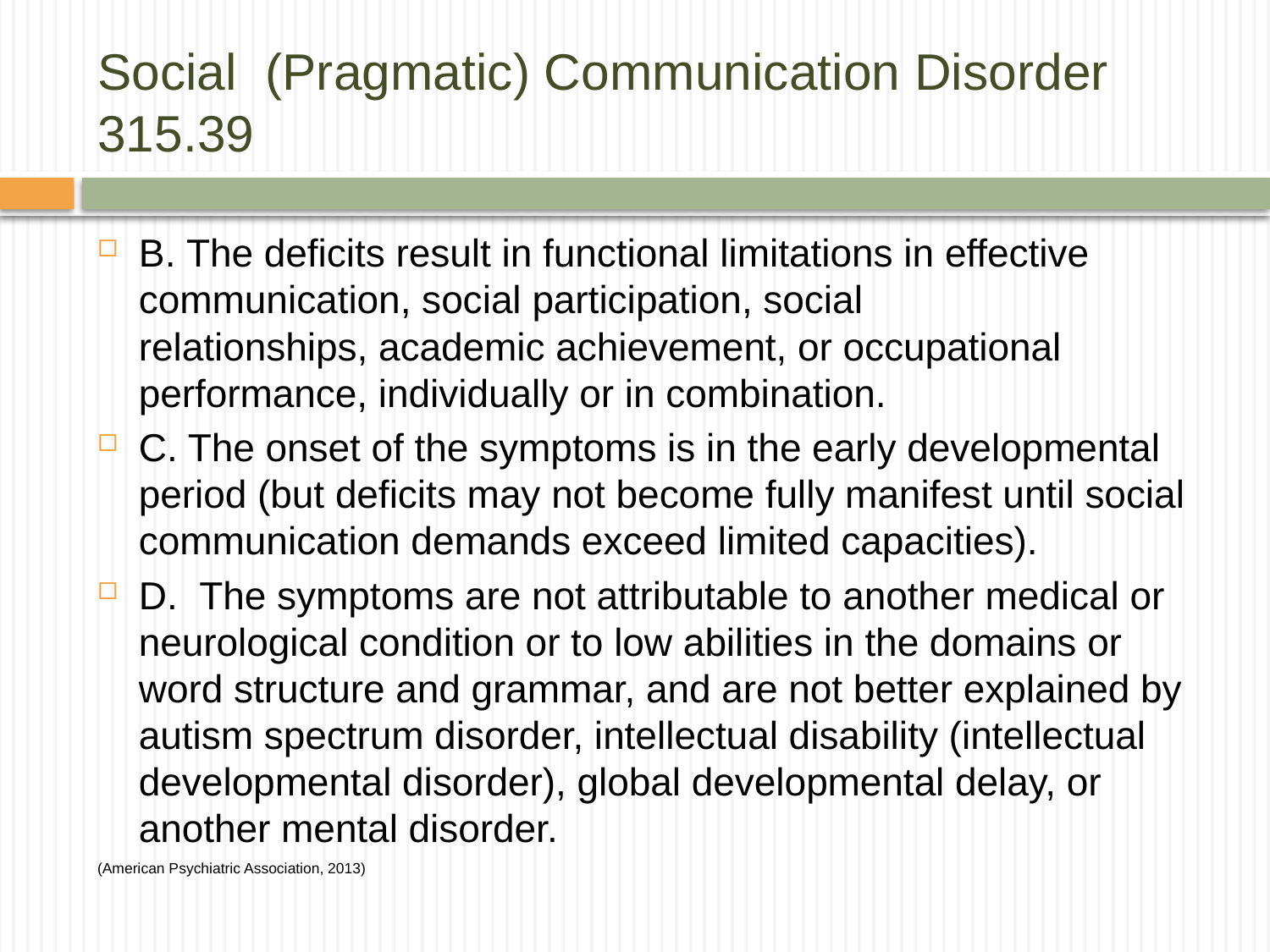

# Social  (Pragmatic) Communication Disorder 315.39
B. The deficits result in functional limitations in effective communication, social participation, social relationships, academic achievement, or occupational performance, individually or in combination.
C. The onset of the symptoms is in the early developmental period (but deficits may not become fully manifest until social communication demands exceed limited capacities).
D.  The symptoms are not attributable to another medical or neurological condition or to low abilities in the domains or word structure and grammar, and are not better explained by autism spectrum disorder, intellectual disability (intellectual developmental disorder), global developmental delay, or another mental disorder.
(American Psychiatric Association, 2013)